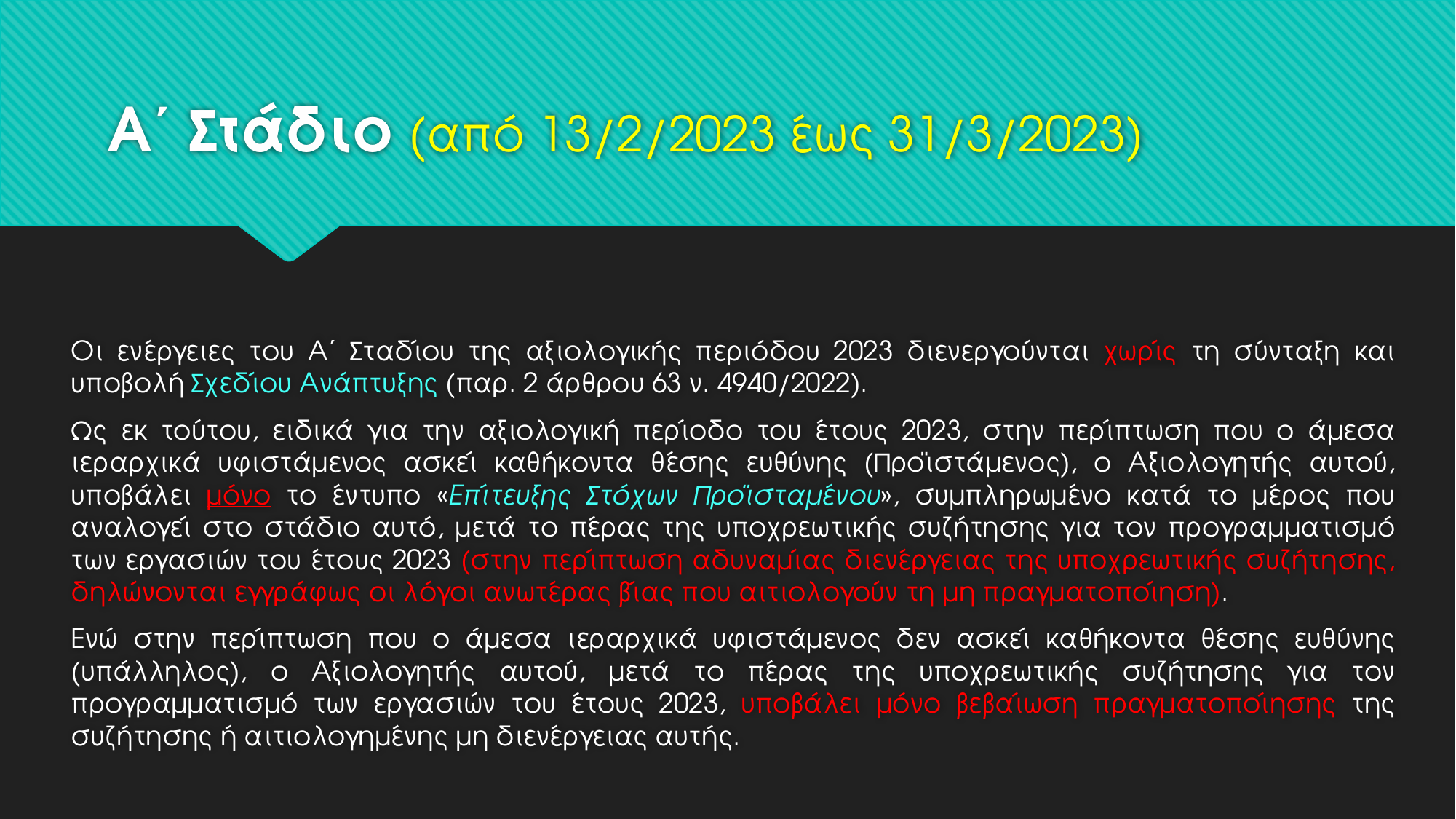

# Α΄ Στάδιο (από 13/2/2023 έως 31/3/2023)
Οι ενέργειες του Α΄ Σταδίου της αξιολογικής περιόδου 2023 διενεργούνται χωρίς τη σύνταξη και υποβολή Σχεδίου Ανάπτυξης (παρ. 2 άρθρου 63 ν. 4940/2022).
Ως εκ τούτου, ειδικά για την αξιολογική περίοδο του έτους 2023, στην περίπτωση που ο άμεσα ιεραρχικά υφιστάμενος ασκεί καθήκοντα θέσης ευθύνης (Προϊστάμενος), ο Αξιολογητής αυτού, υποβάλει μόνο το έντυπο «Επίτευξης Στόχων Προϊσταμένου», συμπληρωμένο κατά το μέρος που αναλογεί στο στάδιο αυτό, μετά το πέρας της υποχρεωτικής συζήτησης για τον προγραμματισμό των εργασιών του έτους 2023 (στην περίπτωση αδυναμίας διενέργειας της υποχρεωτικής συζήτησης, δηλώνονται εγγράφως οι λόγοι ανωτέρας βίας που αιτιολογούν τη μη πραγματοποίηση).
Ενώ στην περίπτωση που ο άμεσα ιεραρχικά υφιστάμενος δεν ασκεί καθήκοντα θέσης ευθύνης (υπάλληλος), ο Αξιολογητής αυτού, μετά το πέρας της υποχρεωτικής συζήτησης για τον προγραμματισμό των εργασιών του έτους 2023, υποβάλει μόνο βεβαίωση πραγματοποίησης της συζήτησης ή αιτιολογημένης μη διενέργειας αυτής.